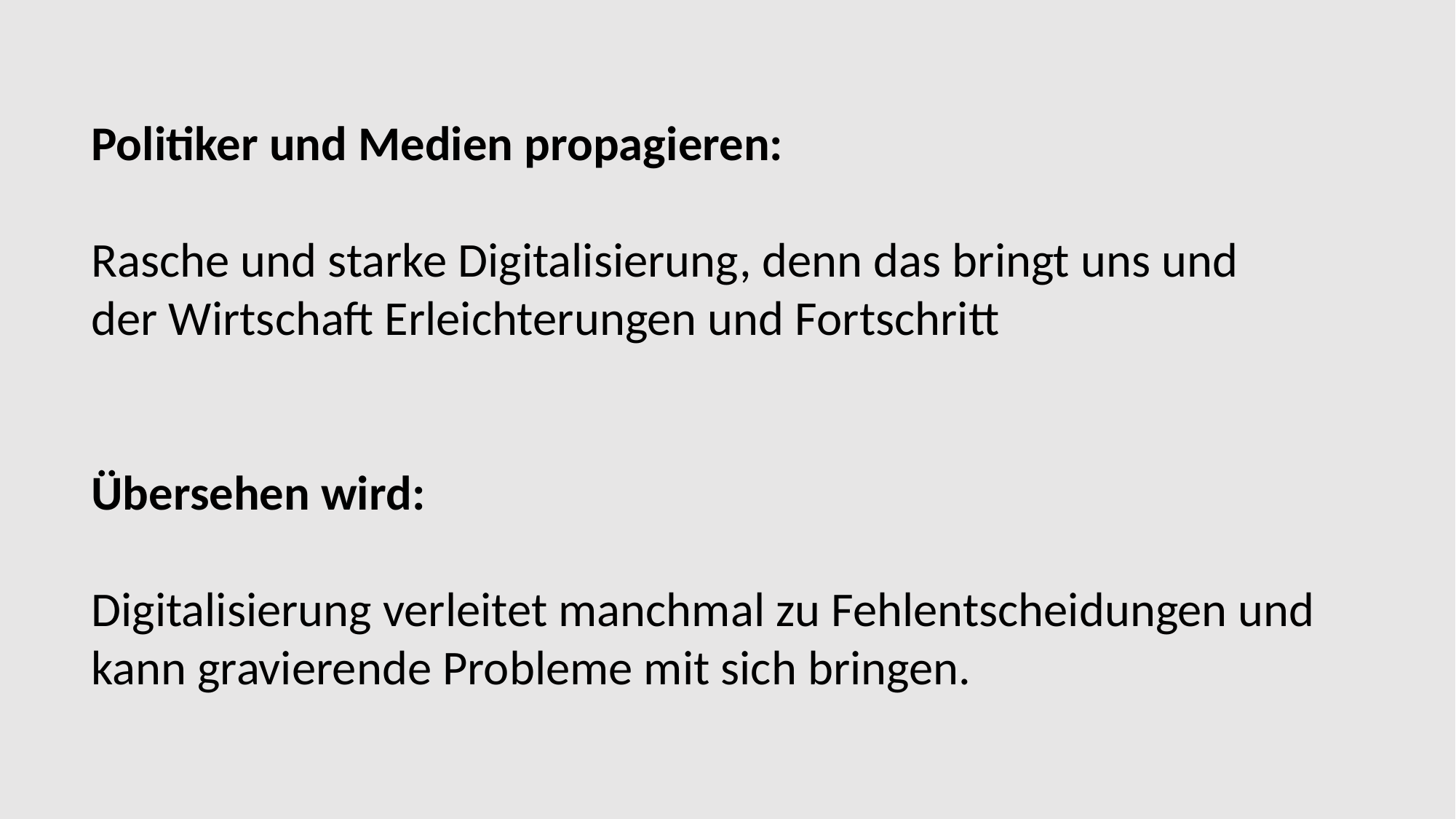

Politiker und Medien propagieren:

Rasche und starke Digitalisierung, denn das bringt uns und
der Wirtschaft Erleichterungen und Fortschritt

Übersehen wird:

Digitalisierung verleitet manchmal zu Fehlentscheidungen und
kann gravierende Probleme mit sich bringen.